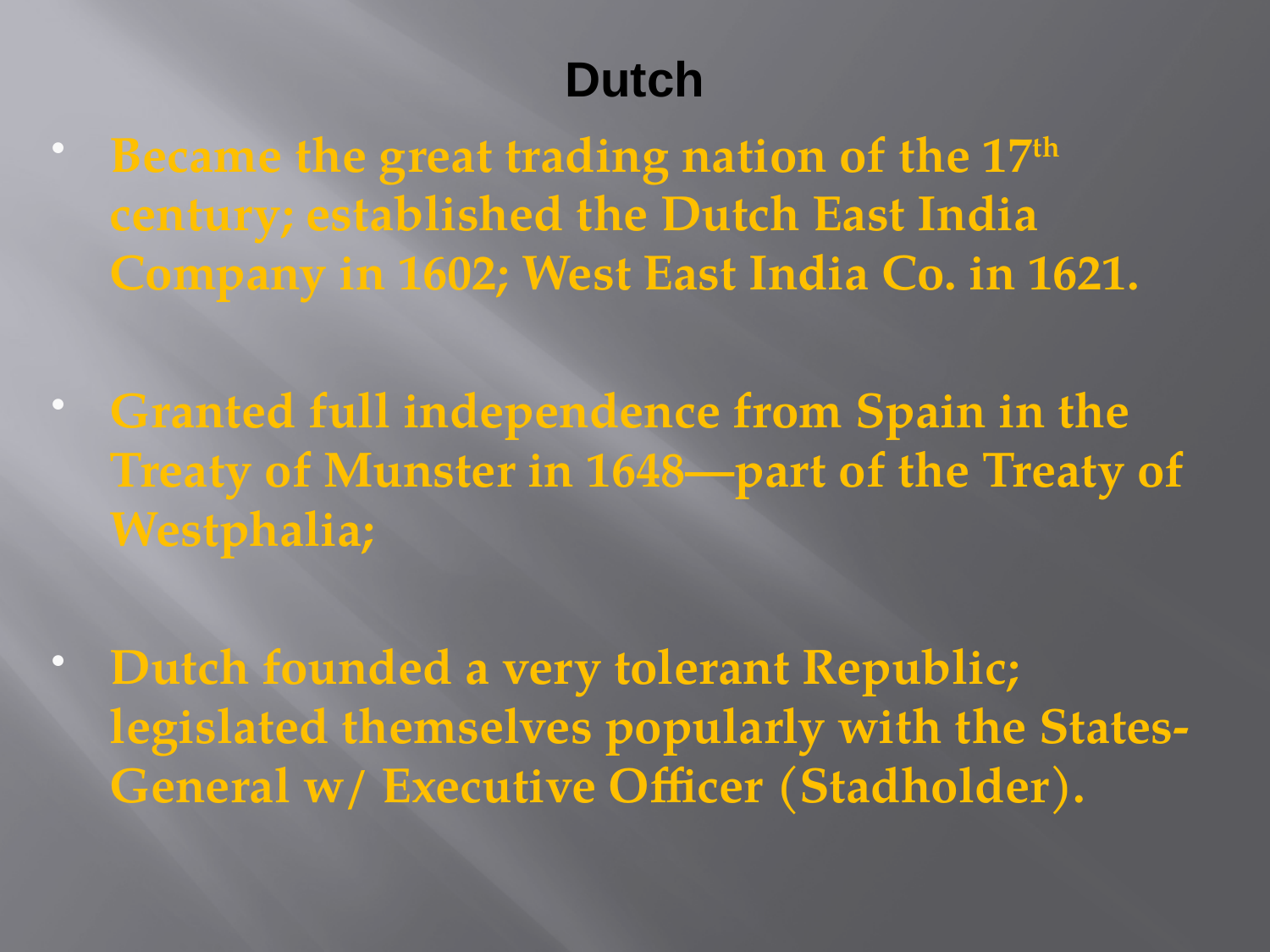

# Dutch
Became the great trading nation of the 17th century; established the Dutch East India Company in 1602; West East India Co. in 1621.

Granted full independence from Spain in the Treaty of Munster in 1648—part of the Treaty of Westphalia;

Dutch founded a very tolerant Republic;  legislated themselves popularly with the States-General w/ Executive Officer (Stadholder).